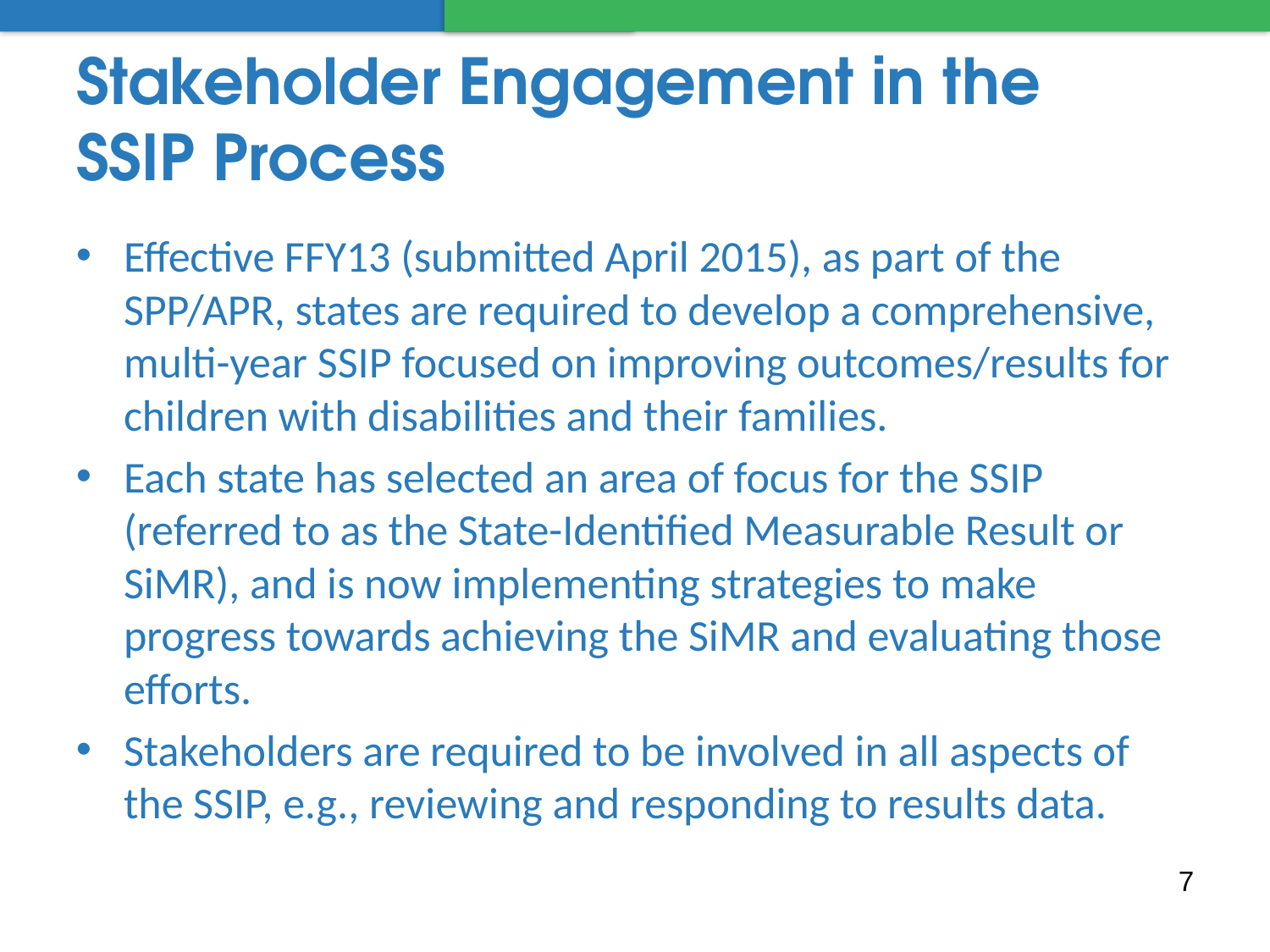

# Stakeholder Engagement in the SSIP Process
Effective FFY13 (submitted April 2015), as part of the SPP/APR, states are required to develop a comprehensive, multi-year SSIP focused on improving outcomes/results for children with disabilities and their families.
Each state has selected an area of focus for the SSIP (referred to as the State-Identified Measurable Result or SiMR), and is now implementing strategies to make progress towards achieving the SiMR and evaluating those efforts.
Stakeholders are required to be involved in all aspects of the SSIP, e.g., reviewing and responding to results data.
7